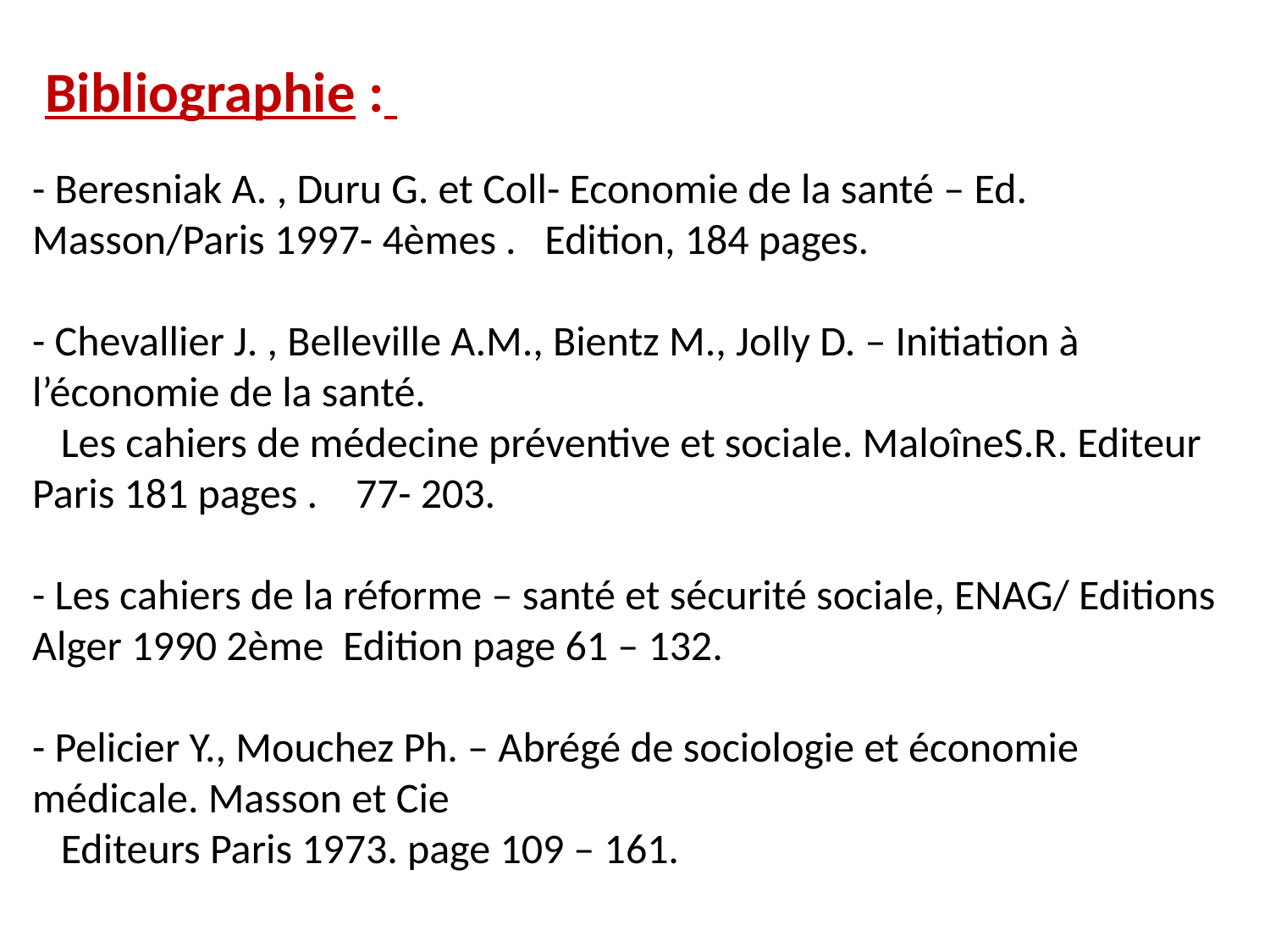

Bibliographie :

- Beresniak A. , Duru G. et Coll- Economie de la santé – Ed. Masson/Paris 1997- 4èmes .   Edition, 184 pages.

- Chevallier J. , Belleville A.M., Bientz M., Jolly D. – Initiation à l’économie de la santé.
   Les cahiers de médecine préventive et sociale. MaloîneS.R. Editeur Paris 181 pages .    77- 203.

- Les cahiers de la réforme – santé et sécurité sociale, ENAG/ Editions Alger 1990 2ème  Edition page 61 – 132.

- Pelicier Y., Mouchez Ph. – Abrégé de sociologie et économie médicale. Masson et Cie
   Editeurs Paris 1973. page 109 – 161.